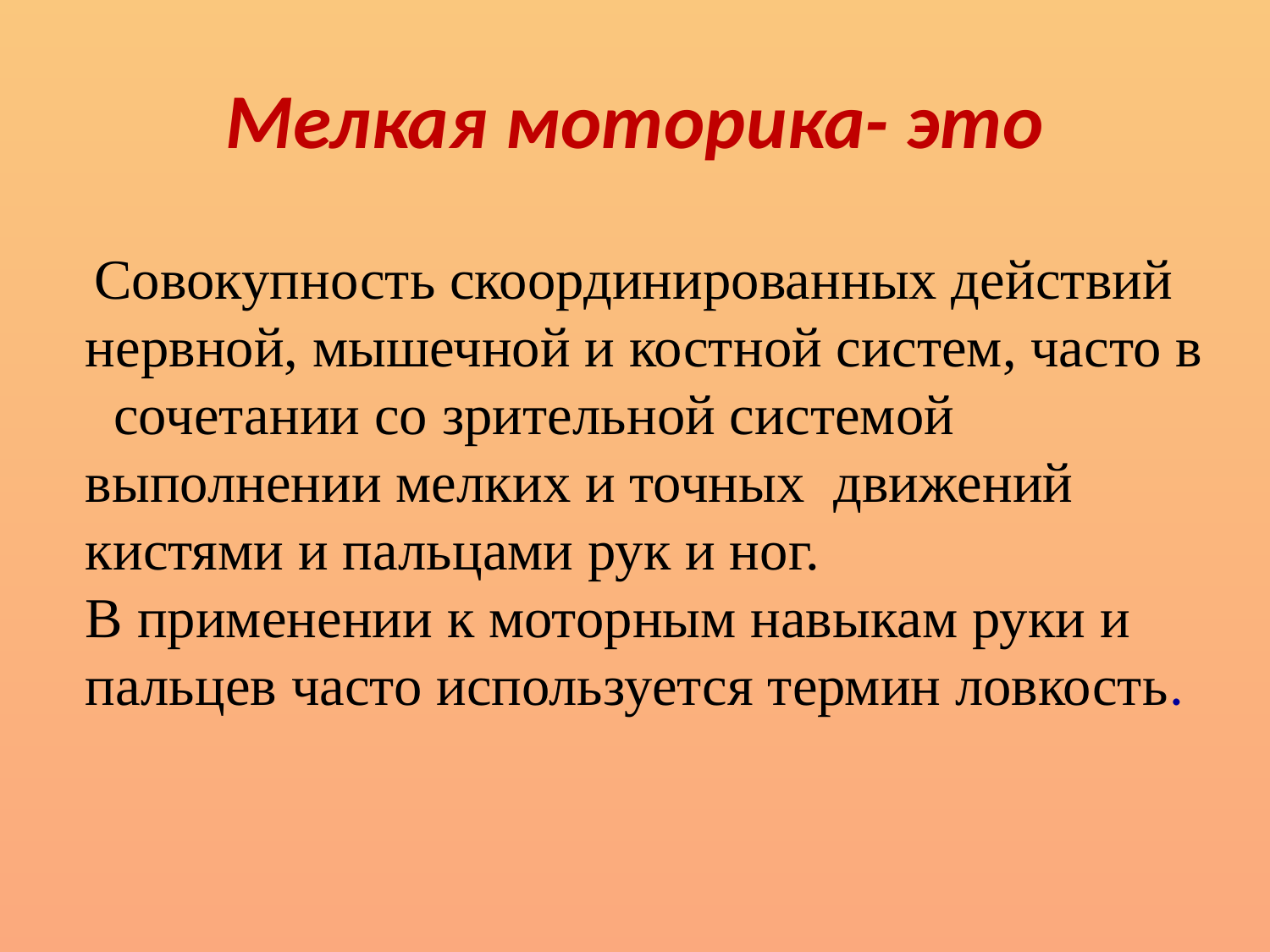

# Мелкая моторика- это
    Совокупность скоординированных действий нервной, мышечной и костной систем, часто в   сочетании со зрительной системой выполнении мелких и точных  движений   кистями и пальцами рук и ног.
В применении к моторным навыкам руки и пальцев часто используется термин ловкость.